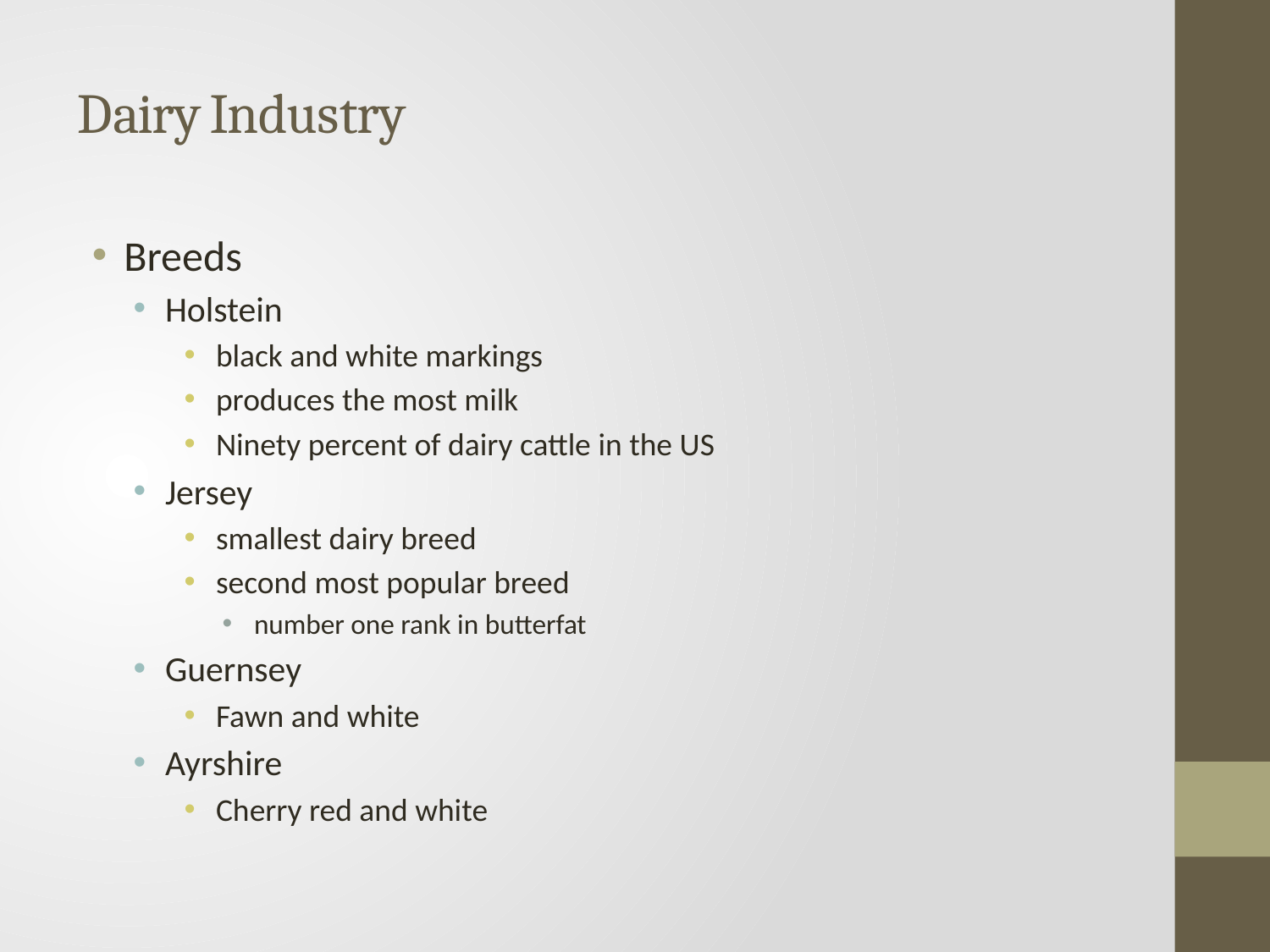

# Dairy Industry
Breeds
Holstein
black and white markings
produces the most milk
Ninety percent of dairy cattle in the US
Jersey
smallest dairy breed
second most popular breed
number one rank in butterfat
Guernsey
Fawn and white
Ayrshire
Cherry red and white